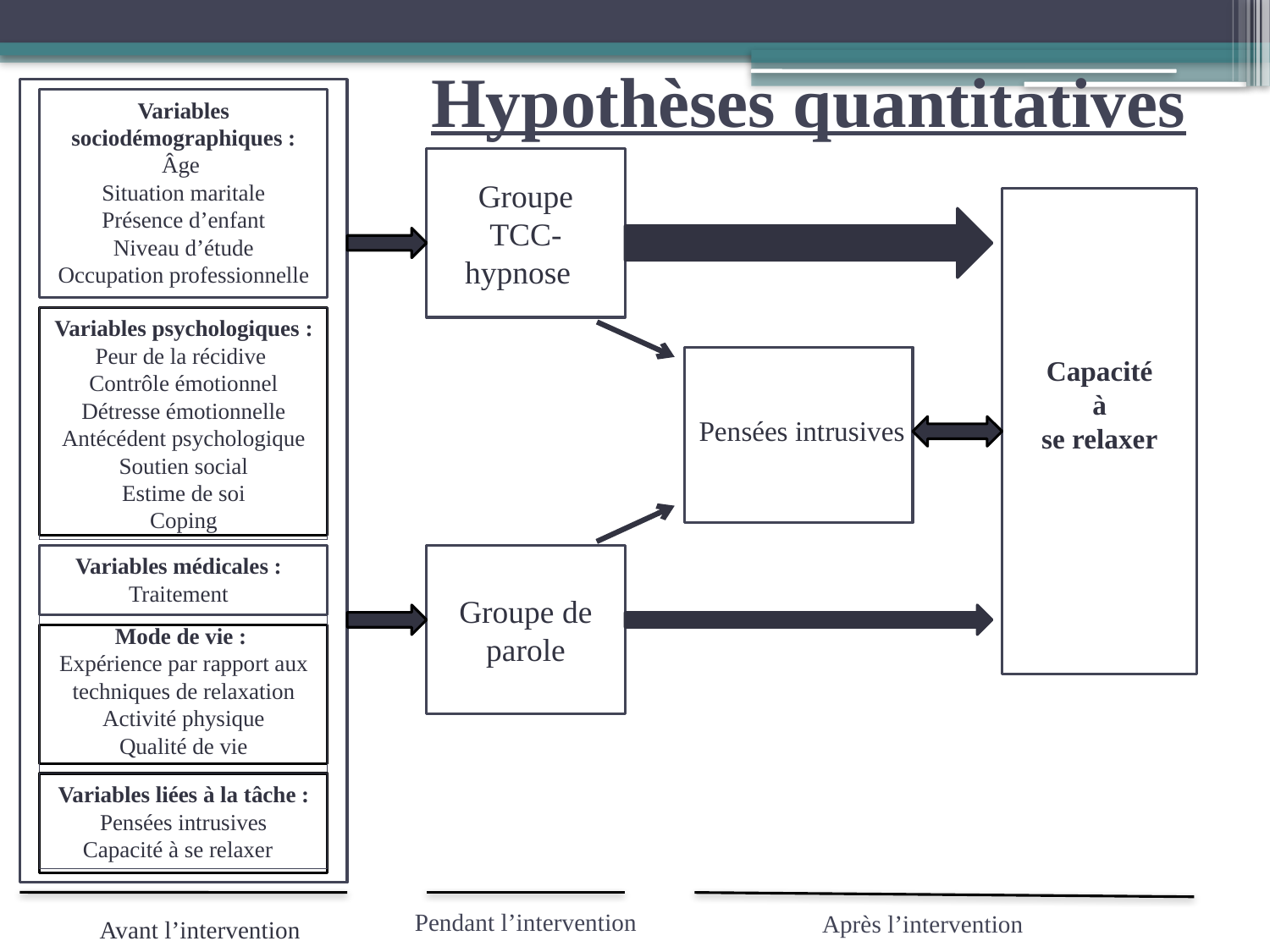

# Hypothèses quantitatives

Variables sociodémographiques :
Âge
Situation maritale
Présence d’enfant
Niveau d’étude
Occupation professionnelle

Groupe TCC-hypnose

Variables psychologiques :
Peur de la récidive
Contrôle émotionnel
Détresse émotionnelle
Antécédent psychologique
Soutien social
Estime de soi
Coping

Capacité
 à
se relaxer
   Pensées intrusives

Variables médicales :
Traitement

Groupe de parole

Mode de vie :
Expérience par rapport aux techniques de relaxation
Activité physique
Qualité de vie

Variables liées à la tâche :
Pensées intrusives
Capacité à se relaxer
   Avant l’intervention
Pendant l’intervention
Après l’intervention